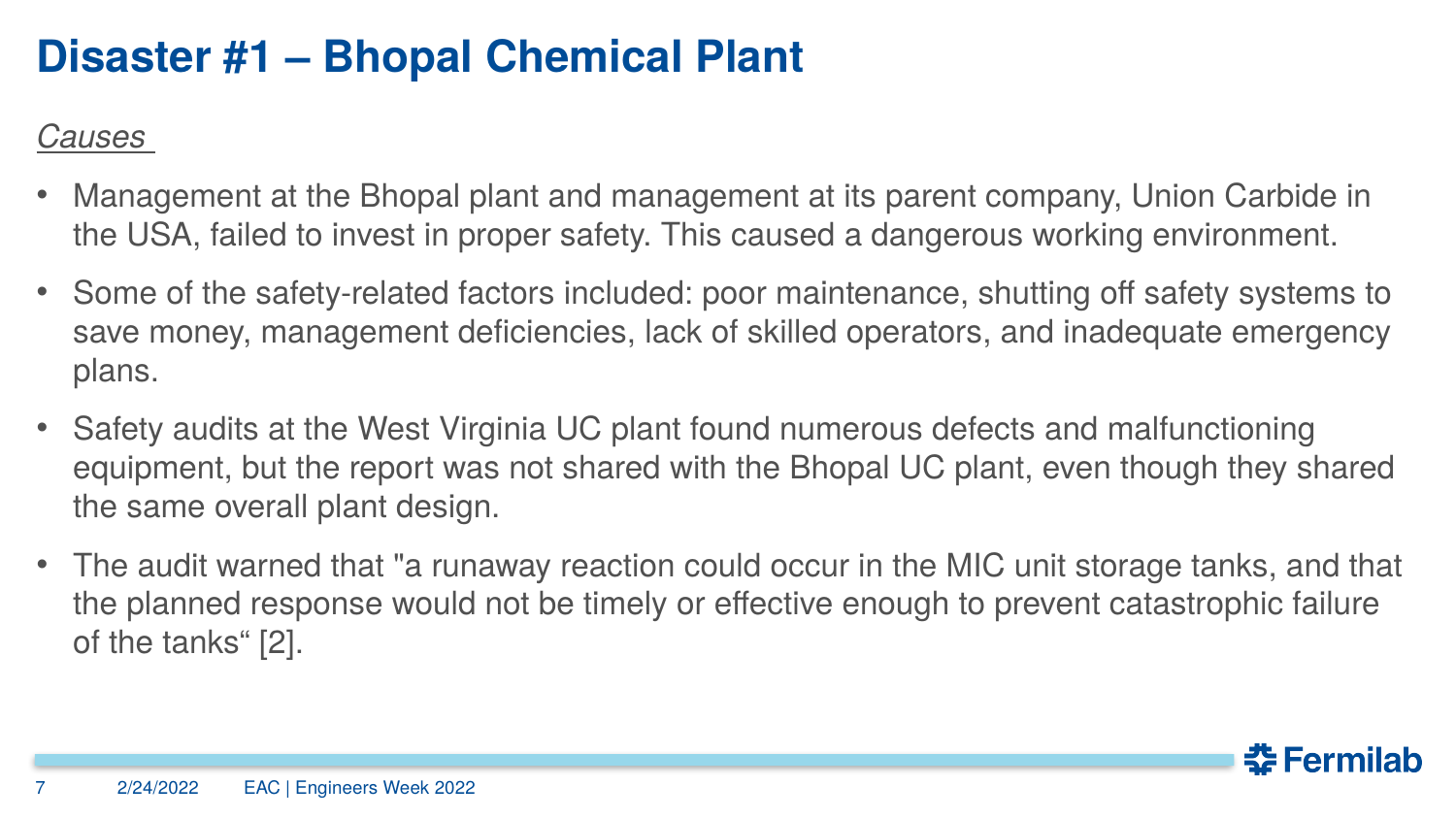

# Disaster #1 – Bhopal Chemical Plant
Causes
Management at the Bhopal plant and management at its parent company, Union Carbide in the USA, failed to invest in proper safety. This caused a dangerous working environment.
Some of the safety-related factors included: poor maintenance, shutting off safety systems to save money, management deficiencies, lack of skilled operators, and inadequate emergency plans.
Safety audits at the West Virginia UC plant found numerous defects and malfunctioning equipment, but the report was not shared with the Bhopal UC plant, even though they shared the same overall plant design.
The audit warned that "a runaway reaction could occur in the MIC unit storage tanks, and that the planned response would not be timely or effective enough to prevent catastrophic failure of the tanks“ [2].

7
2/24/2022
EAC | Engineers Week 2022